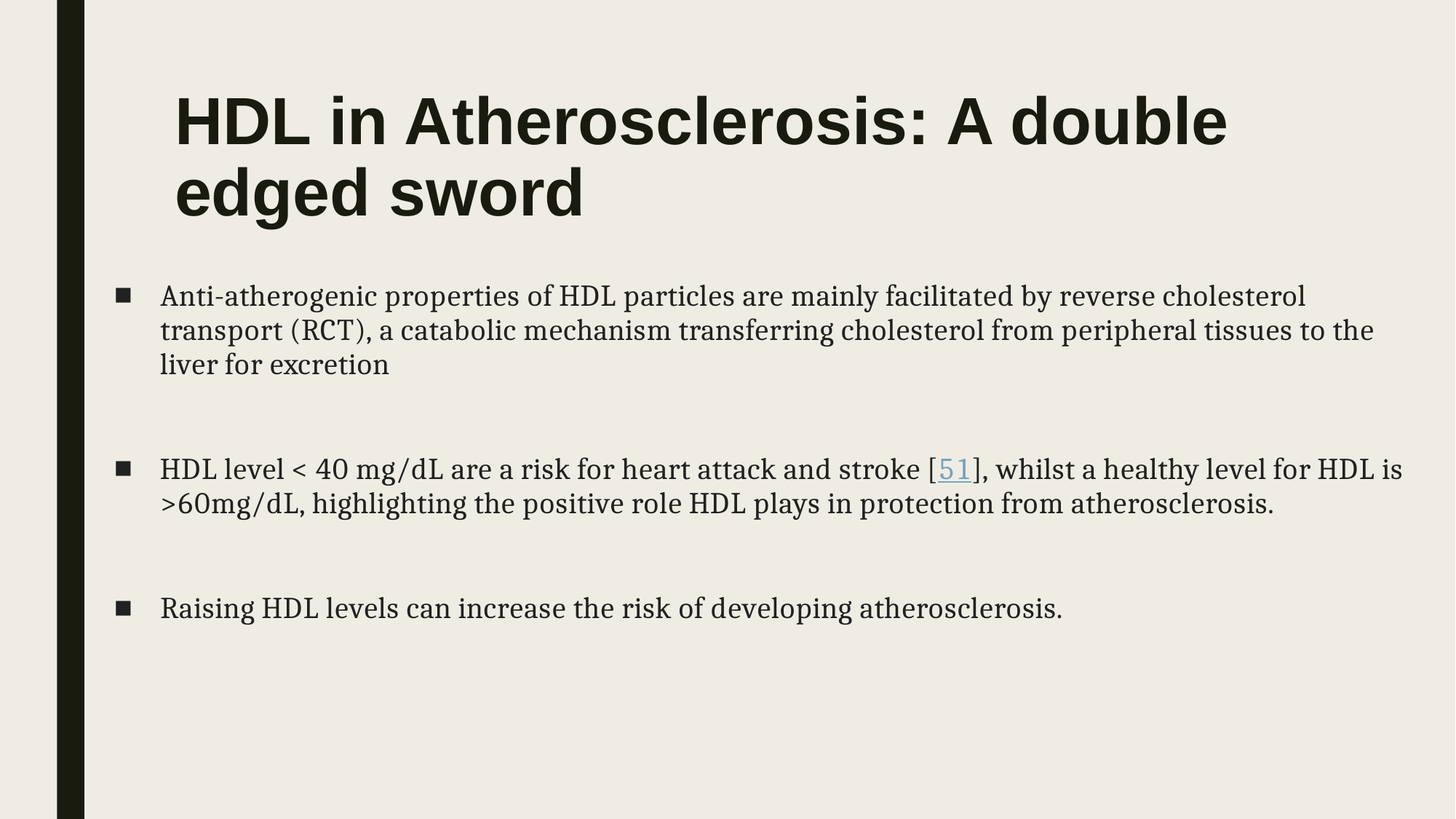

# HDL in Atherosclerosis: A double edged sword
Anti-atherogenic properties of HDL particles are mainly facilitated by reverse cholesterol transport (RCT), a catabolic mechanism transferring cholesterol from peripheral tissues to the liver for excretion

HDL level < 40 mg/dL are a risk for heart attack and stroke [51], whilst a healthy level for HDL is >60mg/dL, highlighting the positive role HDL plays in protection from atherosclerosis.

Raising HDL levels can increase the risk of developing atherosclerosis.